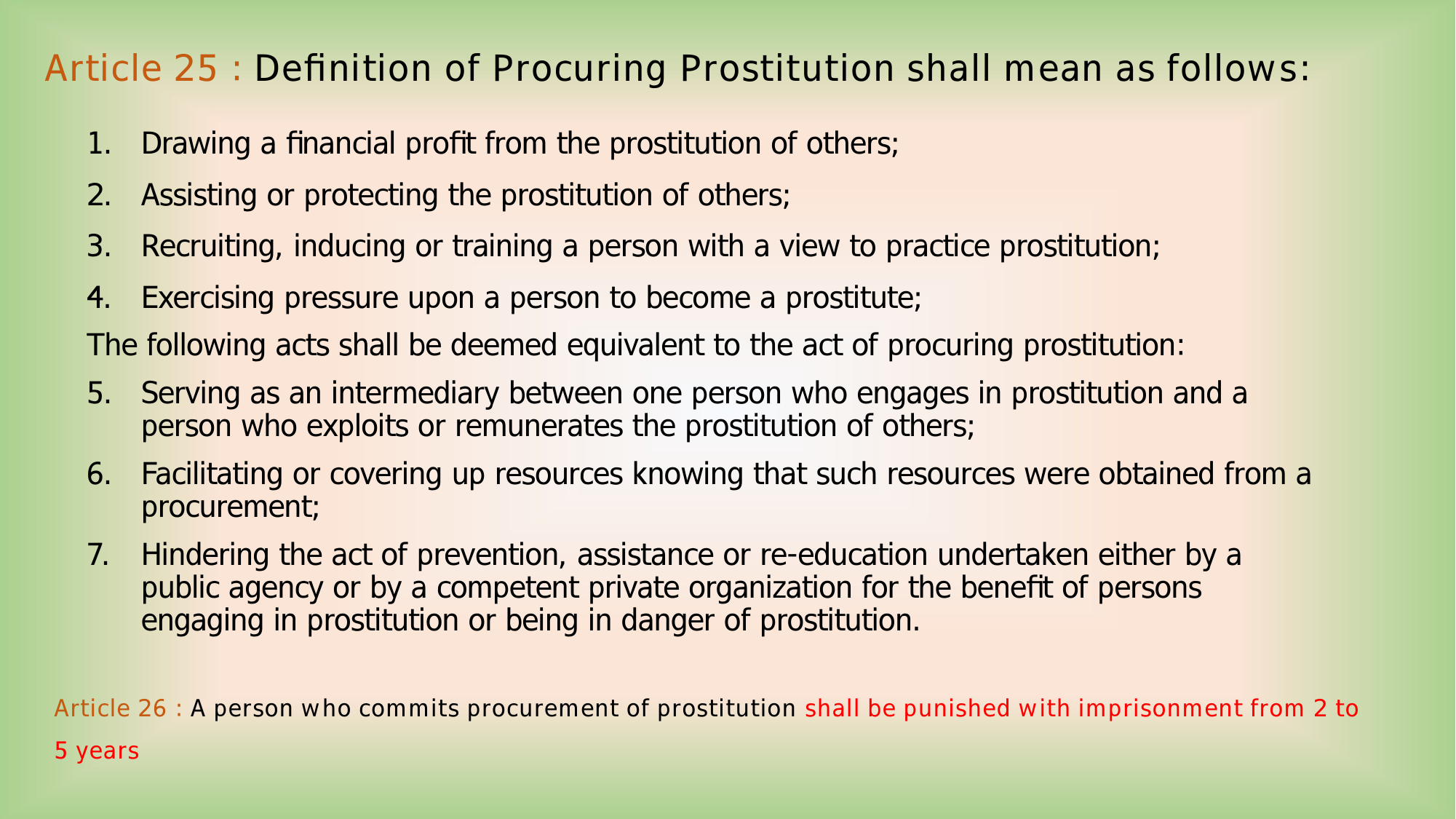

Article 25 : Definition of Procuring Prostitution shall mean as follows:
Drawing a financial profit from the prostitution of others;
Assisting or protecting the prostitution of others;
Recruiting, inducing or training a person with a view to practice prostitution;
Exercising pressure upon a person to become a prostitute;
The following acts shall be deemed equivalent to the act of procuring prostitution:
Serving as an intermediary between one person who engages in prostitution and a person who exploits or remunerates the prostitution of others;
Facilitating or covering up resources knowing that such resources were obtained from a procurement;
Hindering the act of prevention, assistance or re-education undertaken either by a public agency or by a competent private organization for the benefit of persons engaging in prostitution or being in danger of prostitution.
Article 26 : A person who commits procurement of prostitution shall be punished with imprisonment from 2 to 5 years